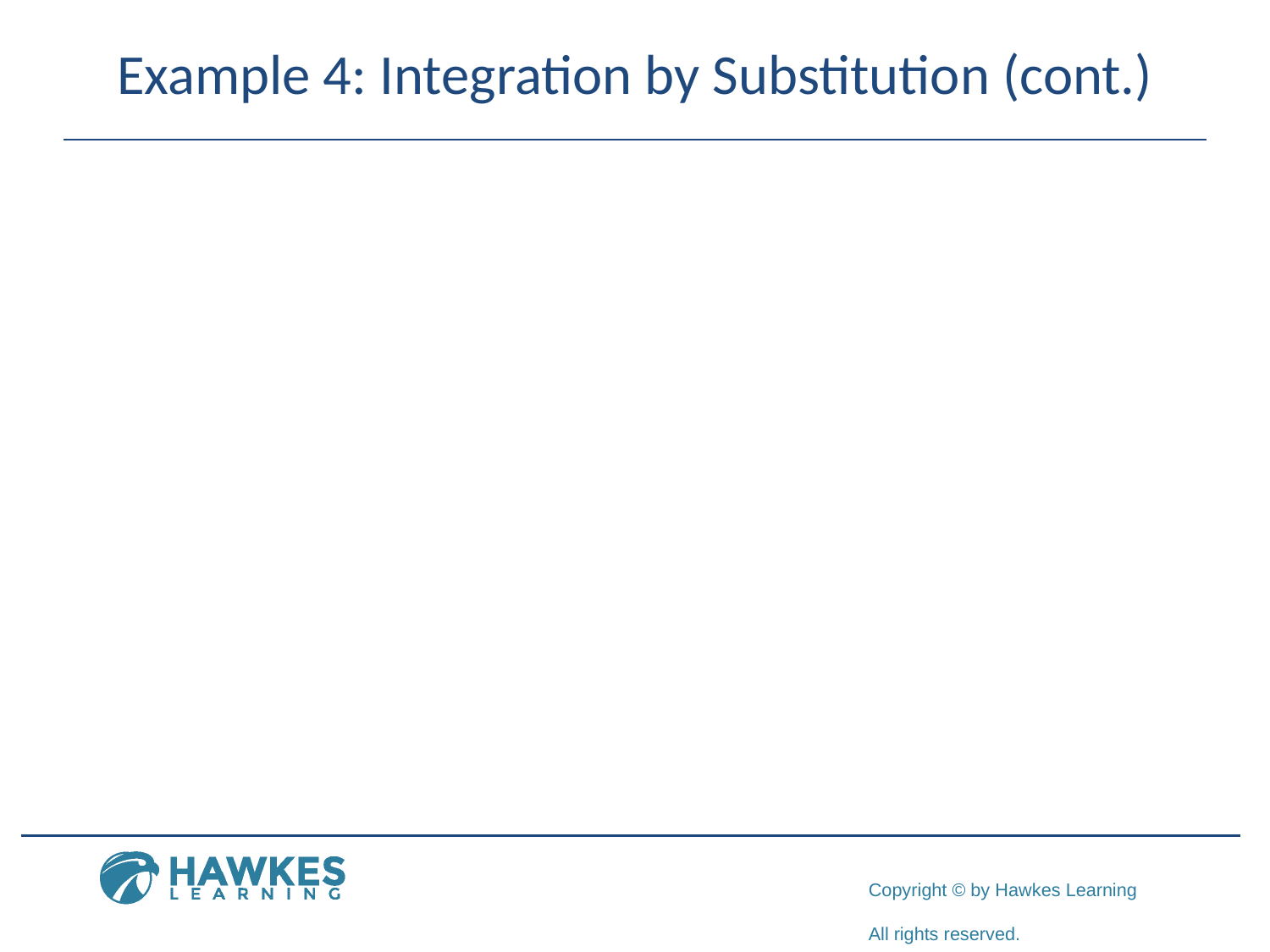

# Example 4: Integration by Substitution (cont.)